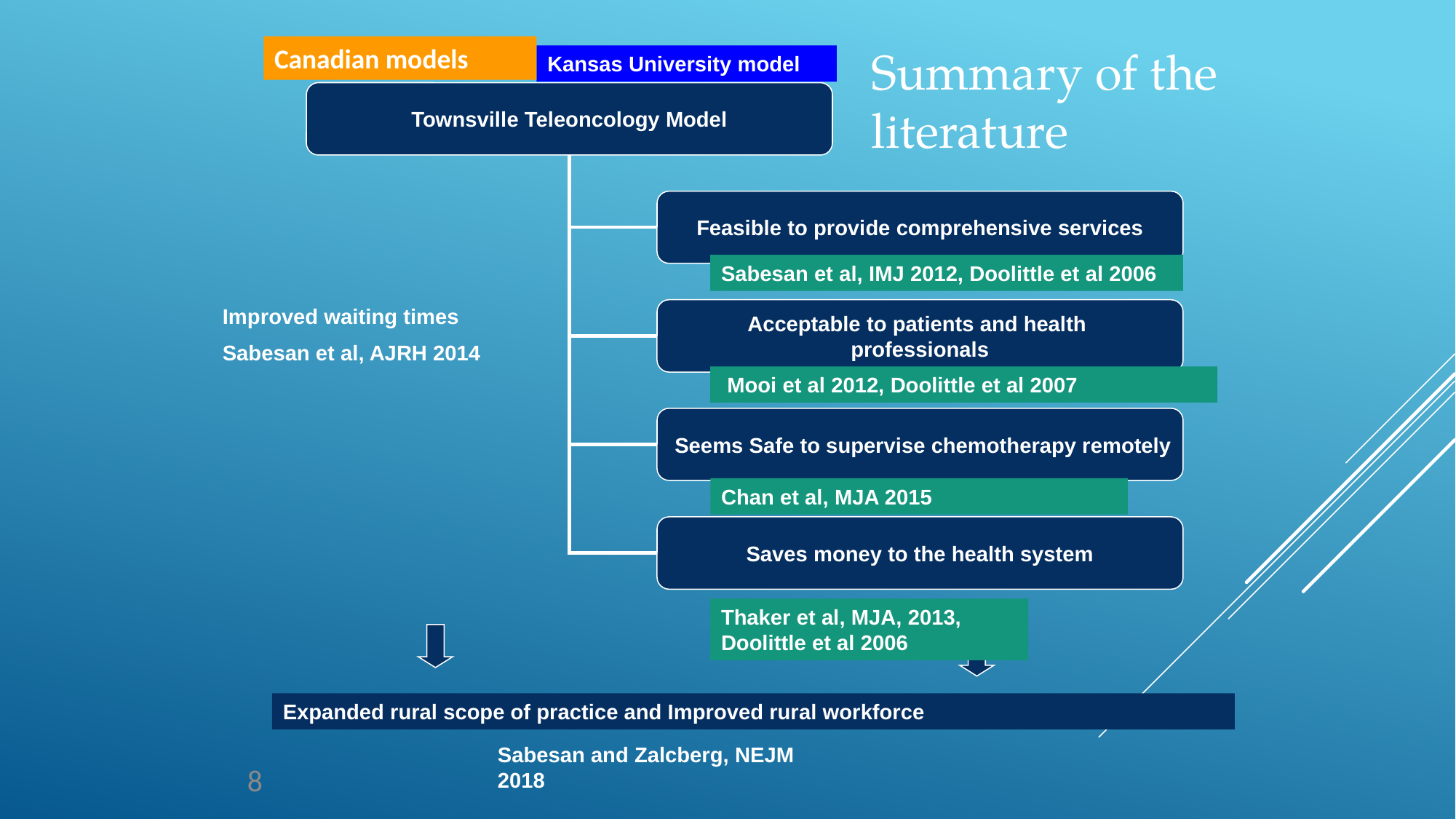

Summary of the literature
Canadian models
Kansas University model

Townsville Teleoncology Model
Feasible to provide comprehensive services
Acceptable to patients and health
professionals
 Seems Safe to supervise chemotherapy remotely
Saves money to the health system
Sabesan et al, IMJ 2012, Doolittle et al 2006
Improved waiting times
Sabesan et al, AJRH 2014
 Mooi et al 2012, Doolittle et al 2007
Chan et al, MJA 2015
Thaker et al, MJA, 2013, Doolittle et al 2006

Expanded rural scope of practice and Improved rural workforce
Sabesan and Zalcberg, NEJM 2018
8